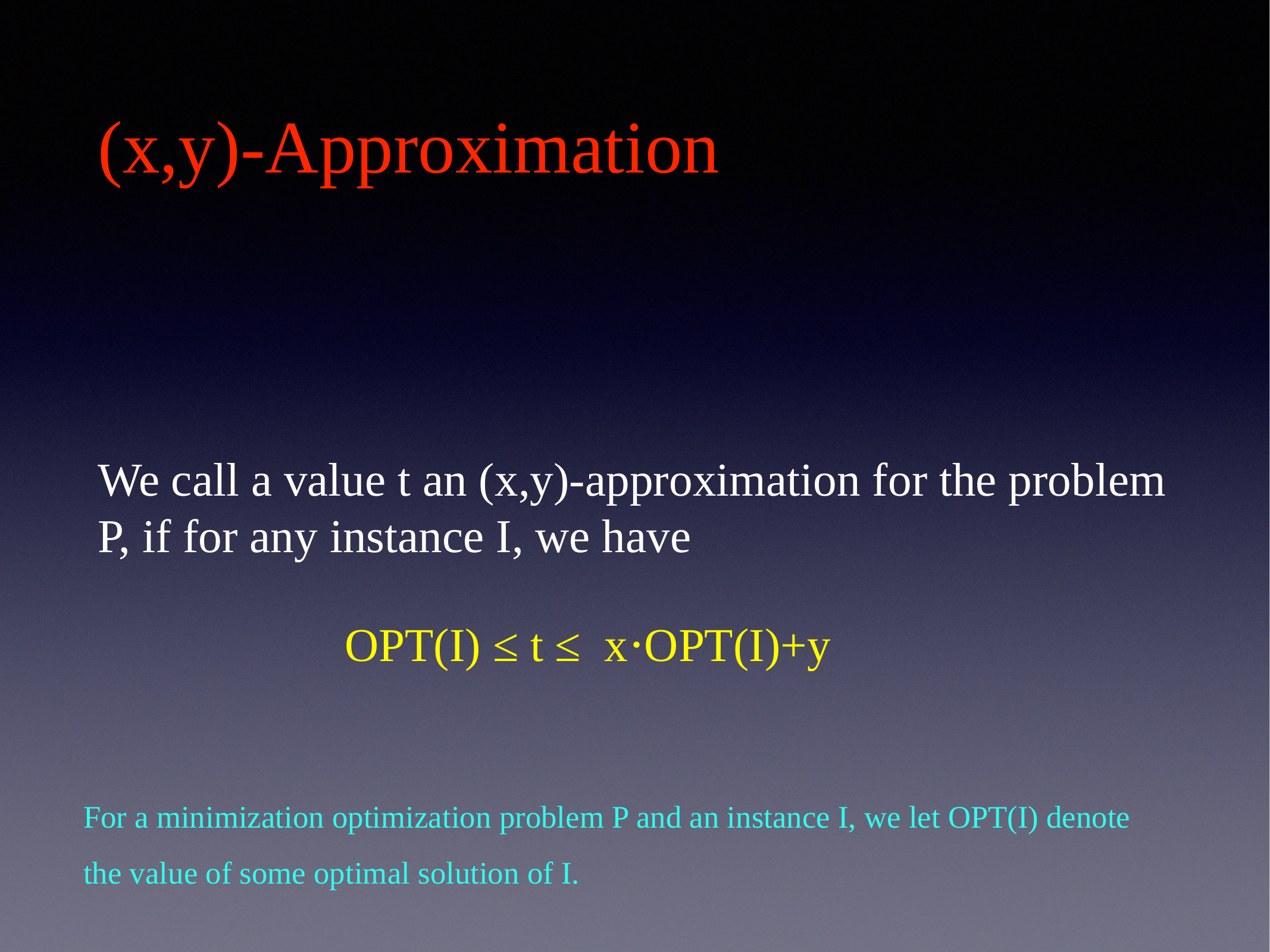

# (x,y)-Approximation
We call a value t an (x,y)-approximation for the problem P, if for any instance I, we have
                     OPT(I) ≤ t ≤  x⋅OPT(I)+y
For a minimization optimization problem P and an instance I, we let OPT(I) denote the value of some optimal solution of I.